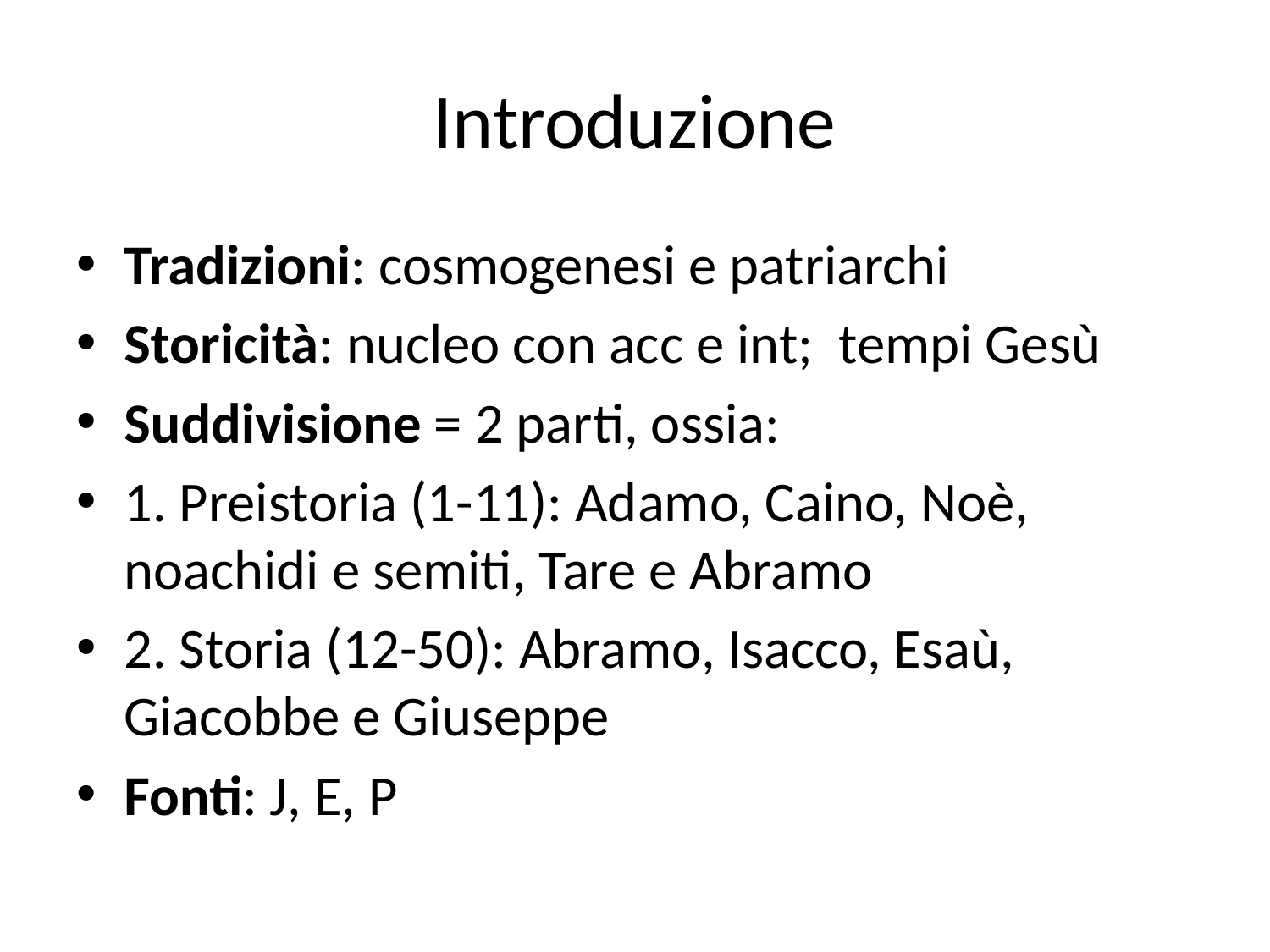

# Introduzione
Tradizioni: cosmogenesi e patriarchi
Storicità: nucleo con acc e int;  tempi Gesù
Suddivisione = 2 parti, ossia:
1. Preistoria (1-11): Adamo, Caino, Noè, noachidi e semiti, Tare e Abramo
2. Storia (12-50): Abramo, Isacco, Esaù, Giacobbe e Giuseppe
Fonti: J, E, P